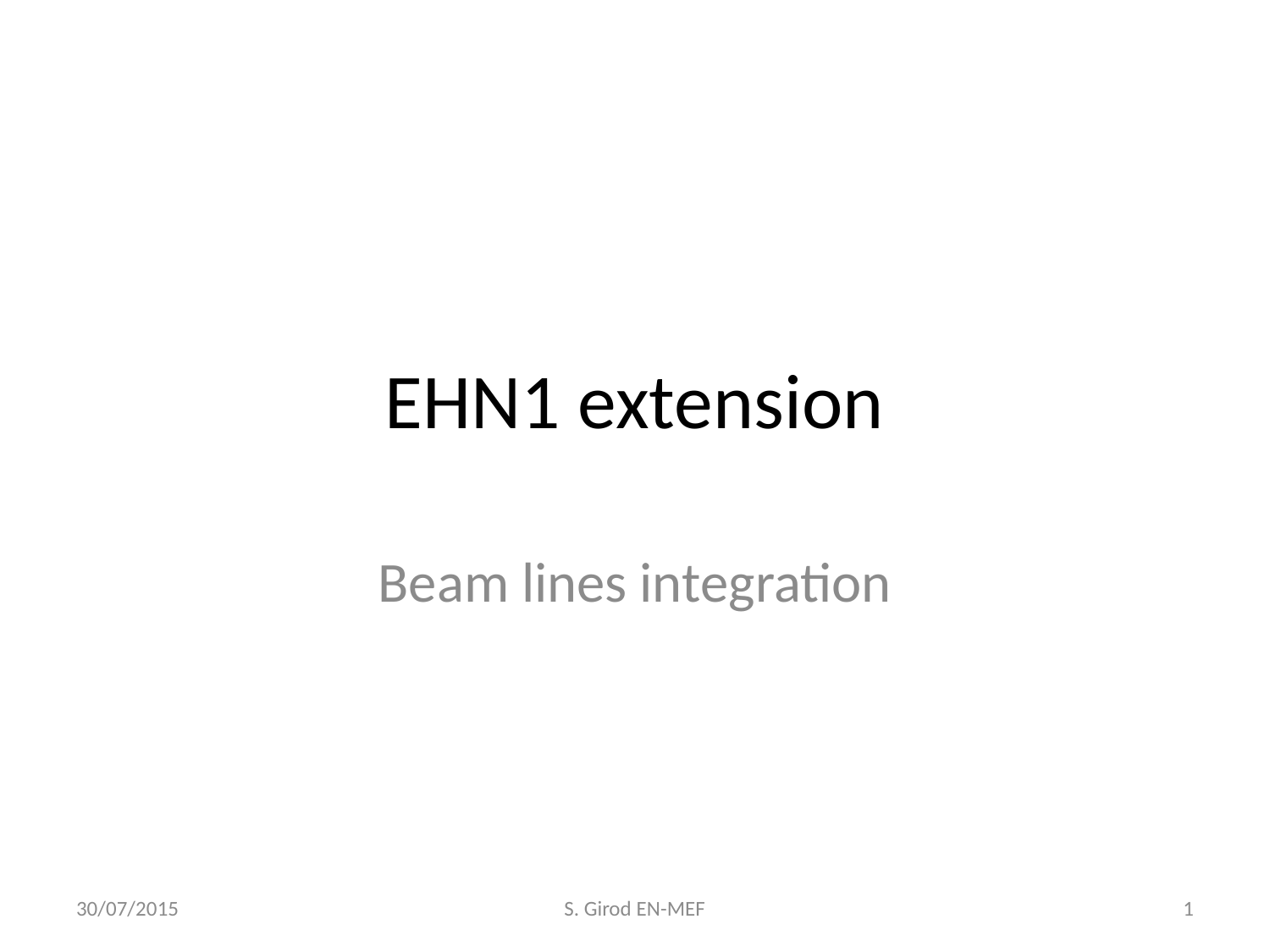

# EHN1 extension
Beam lines integration
30/07/2015
S. Girod EN-MEF
1